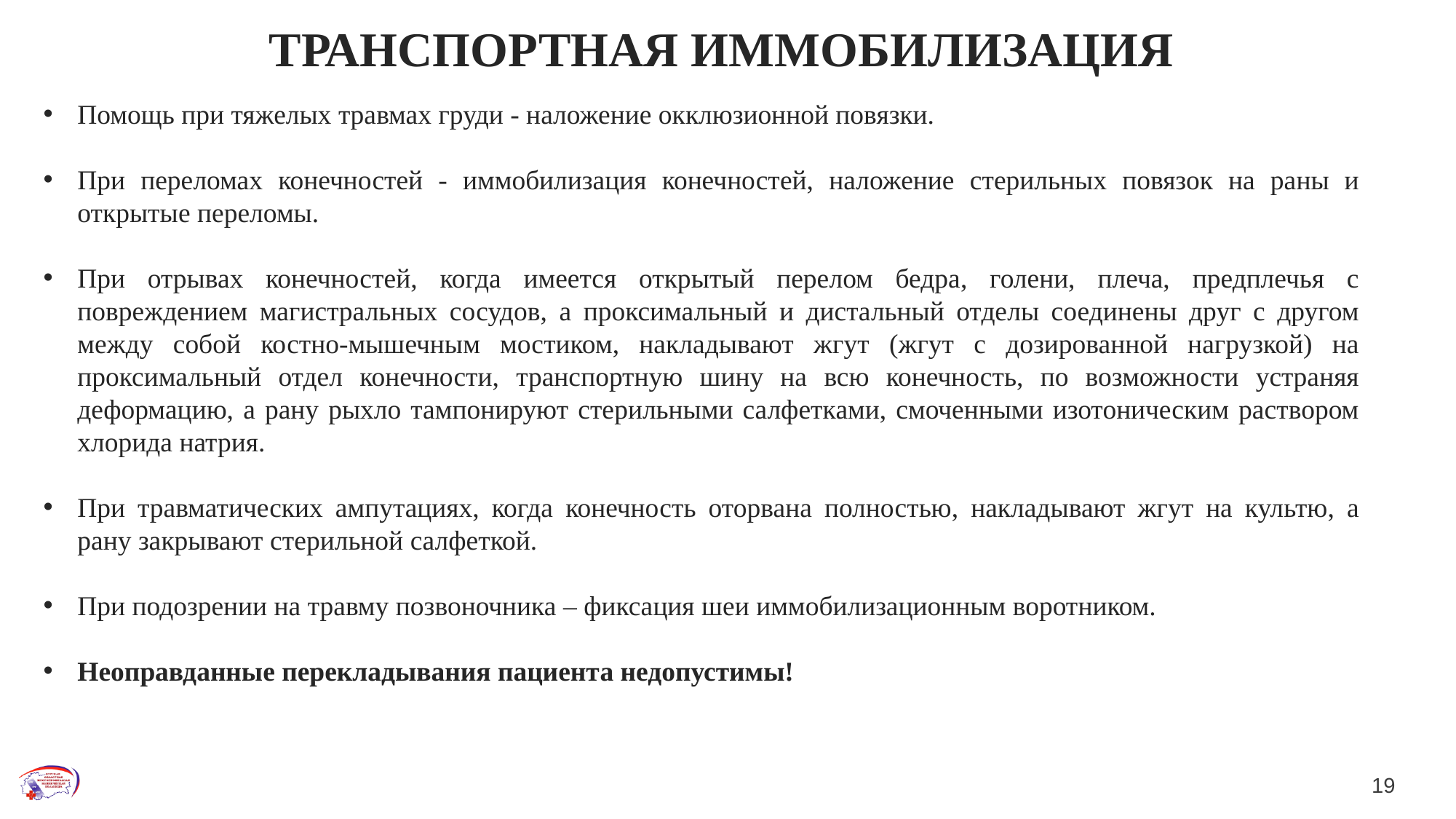

# ТРАНСПОРТНАЯ ИММОБИЛИЗАЦИЯ
Помощь при тяжелых травмах груди - наложение окклюзионной повязки.

При переломах конечностей - иммобилизация конечностей, наложение стерильных повязок на раны и открытые переломы.

При отрывах конечностей, когда имеется открытый перелом бедра, голени, плеча, предплечья с повреждением магистральных сосудов, а проксимальный и дистальный отделы соединены друг с другом между собой костно-мышечным мостиком, накладывают жгут (жгут с дозированной нагрузкой) на проксимальный отдел конечности, транспортную шину на всю конечность, по возможности устраняя деформацию, а рану рыхло тампонируют стерильными салфетками, смоченными изотоническим раствором хлорида натрия.

При травматических ампутациях, когда конечность оторвана полностью, накладывают жгут на культю, а рану закрывают стерильной салфеткой.

При подозрении на травму позвоночника – фиксация шеи иммобилизационным воротником.

Неоправданные перекладывания пациента недопустимы!